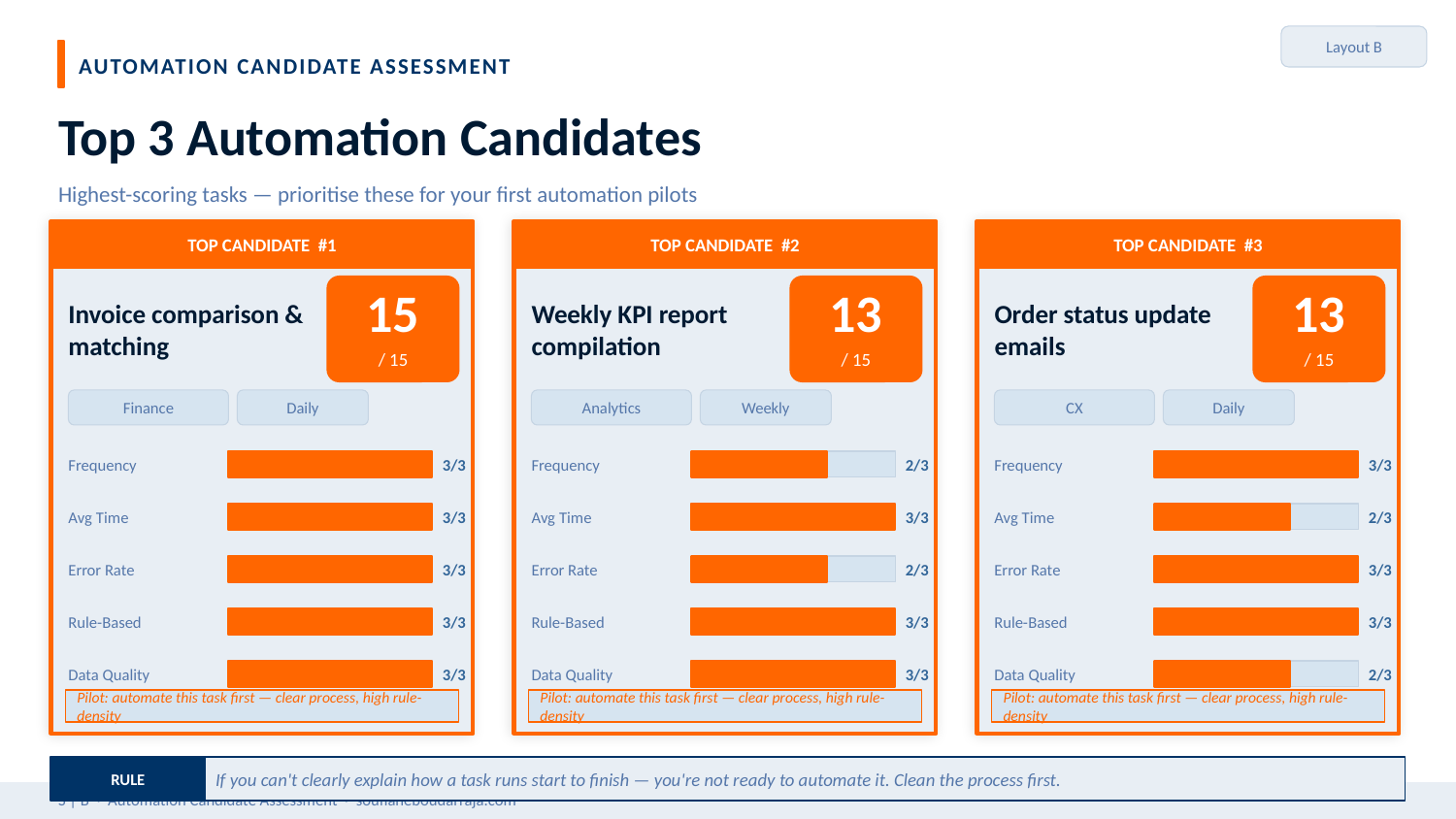

Layout B
AUTOMATION CANDIDATE ASSESSMENT

Top 3 Automation Candidates
Highest-scoring tasks — prioritise these for your first automation pilots

TOP CANDIDATE  #1

TOP CANDIDATE  #2

TOP CANDIDATE  #3
Invoice comparison & matching

15
Weekly KPI report compilation

13
Order status update emails

13
/ 15
/ 15
/ 15

Finance

Daily

Analytics

Weekly

CX

Daily
Frequency
Frequency
Frequency
3/3
2/3
3/3

Avg Time
Avg Time
Avg Time
3/3
3/3
2/3

Error Rate
Error Rate
Error Rate
3/3
2/3
3/3

Rule-Based
Rule-Based
Rule-Based
3/3
3/3
3/3

Data Quality
Data Quality
Data Quality
3/3
3/3
2/3

Pilot: automate this task first — clear process, high rule-density

Pilot: automate this task first — clear process, high rule-density

Pilot: automate this task first — clear process, high rule-density

RULE
If you can't clearly explain how a task runs start to finish — you're not ready to automate it. Clean the process first.

S | B  ·  Automation Candidate Assessment  ·  soufianeboudarraja.com